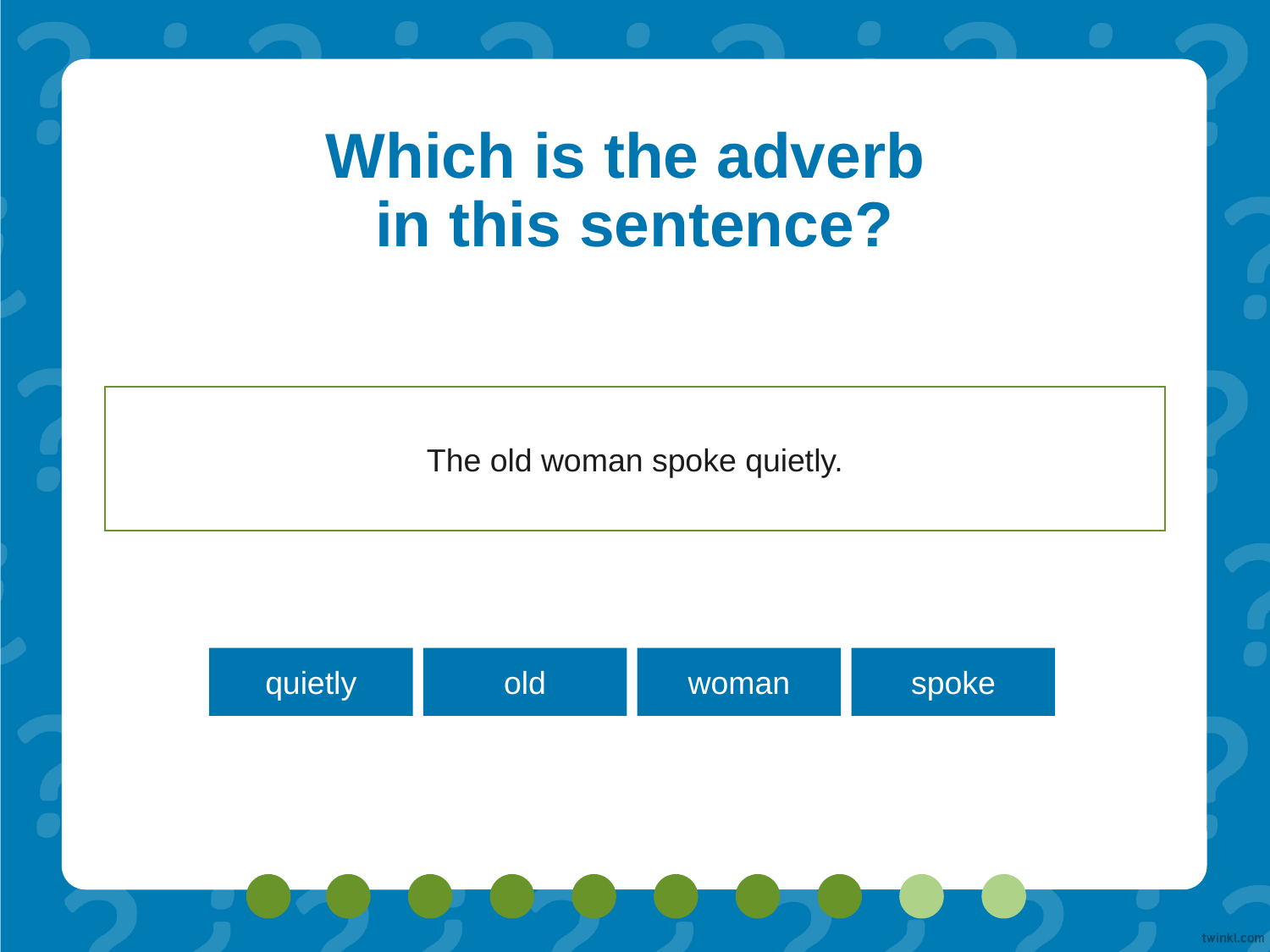

# Which is the adverb in this sentence?

The old woman spoke quietly.

quietly
old
woman
spoke